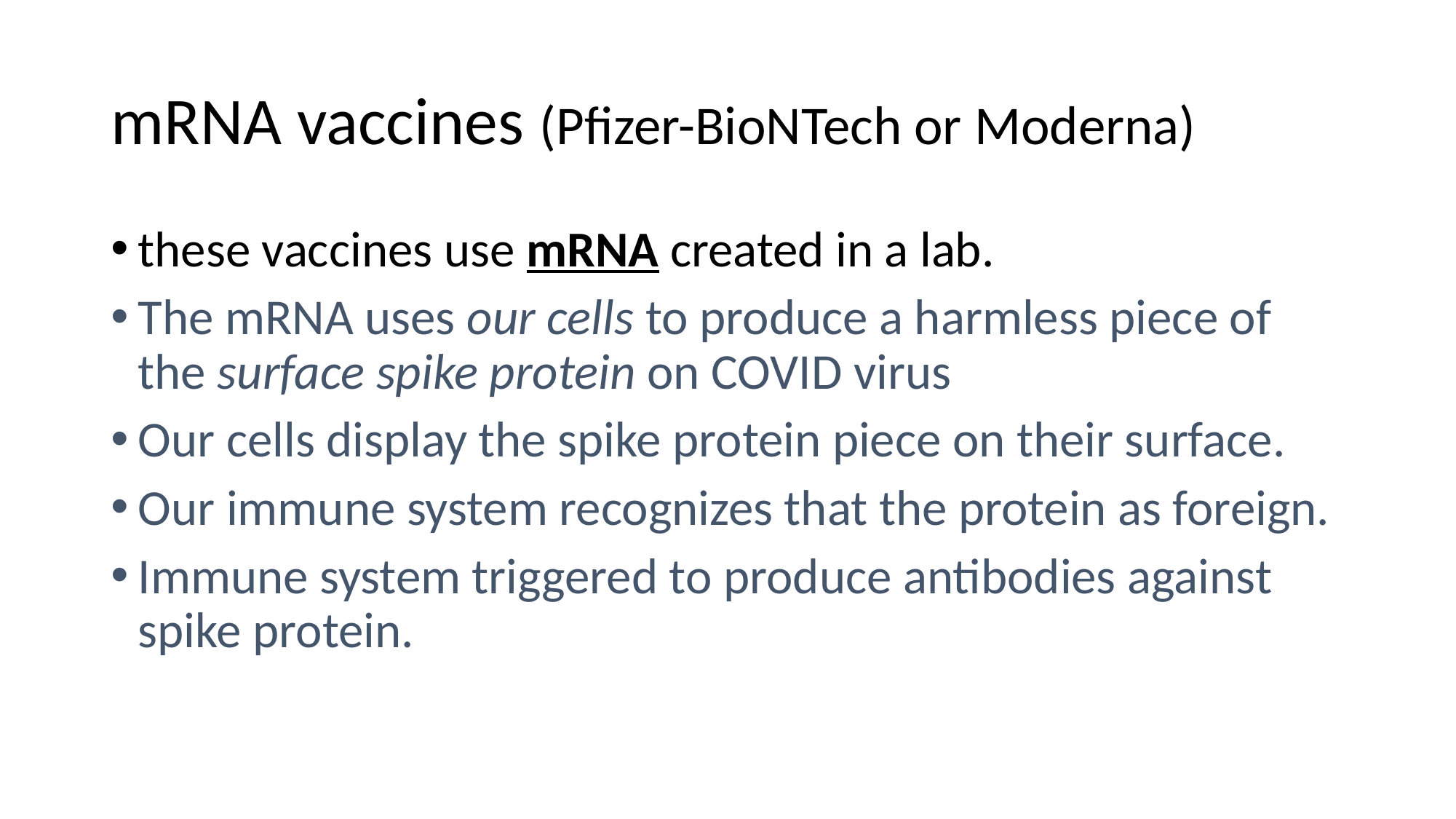

# mRNA vaccines (Pfizer-BioNTech or Moderna)
these vaccines use mRNA created in a lab.
The mRNA uses our cells to produce a harmless piece of the surface spike protein on COVID virus
Our cells display the spike protein piece on their surface.
Our immune system recognizes that the protein as foreign.
Immune system triggered to produce antibodies against spike protein.